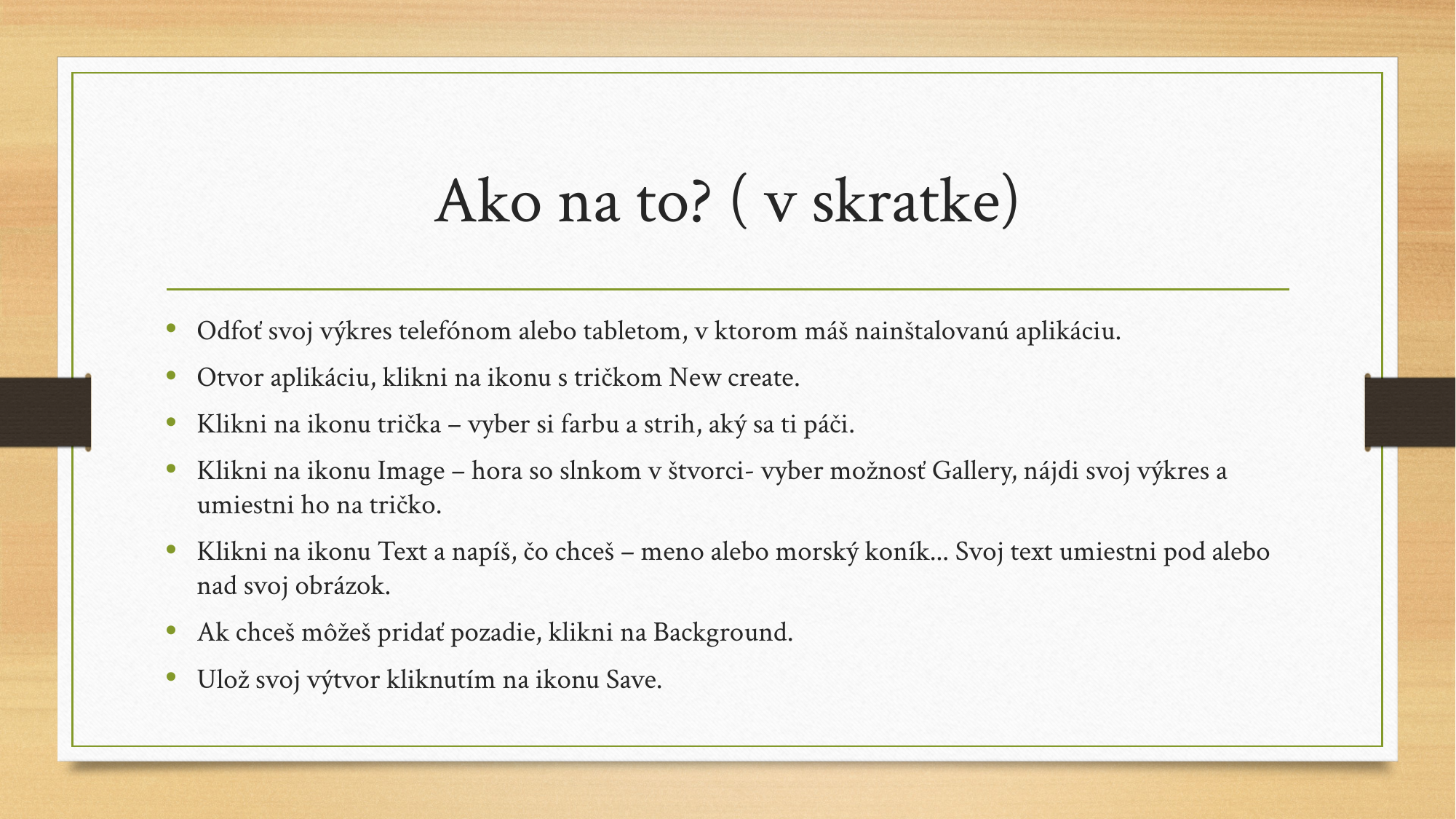

# Ako na to? ( v skratke)
Odfoť svoj výkres telefónom alebo tabletom, v ktorom máš nainštalovanú aplikáciu.
Otvor aplikáciu, klikni na ikonu s tričkom New create.
Klikni na ikonu trička – vyber si farbu a strih, aký sa ti páči.
Klikni na ikonu Image – hora so slnkom v štvorci- vyber možnosť Gallery, nájdi svoj výkres a umiestni ho na tričko.
Klikni na ikonu Text a napíš, čo chceš – meno alebo morský koník... Svoj text umiestni pod alebo nad svoj obrázok.
Ak chceš môžeš pridať pozadie, klikni na Background.
Ulož svoj výtvor kliknutím na ikonu Save.